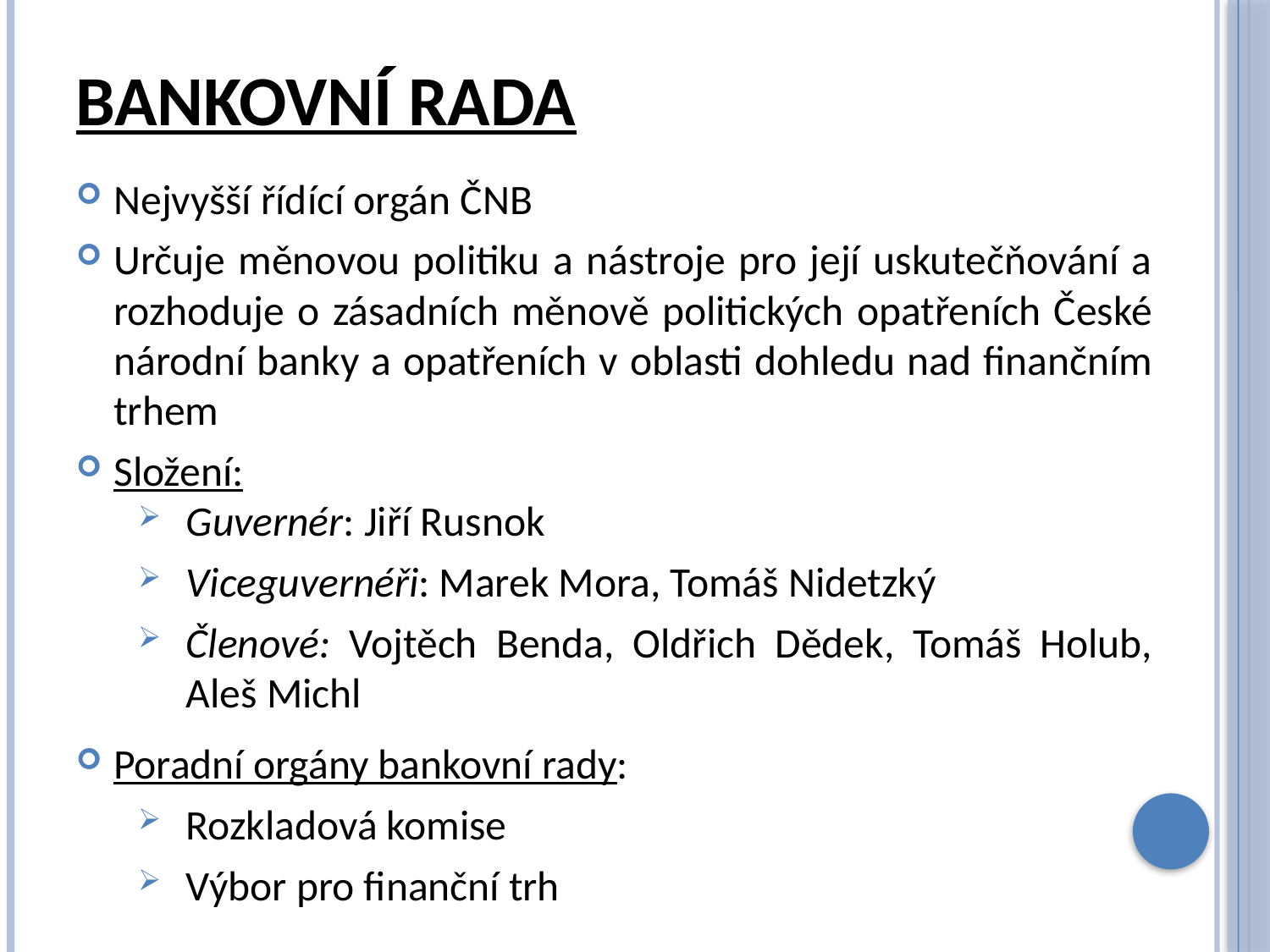

# Bankovní rada
Nejvyšší řídící orgán ČNB
Určuje měnovou politiku a nástroje pro její uskutečňování a rozhoduje o zásadních měnově politických opatřeních České národní banky a opatřeních v oblasti dohledu nad finančním trhem
Složení:
Guvernér: Jiří Rusnok
Viceguvernéři: Marek Mora, Tomáš Nidetzký
Členové: Vojtěch Benda, Oldřich Dědek, Tomáš Holub, Aleš Michl
Poradní orgány bankovní rady:
Rozkladová komise
Výbor pro finanční trh